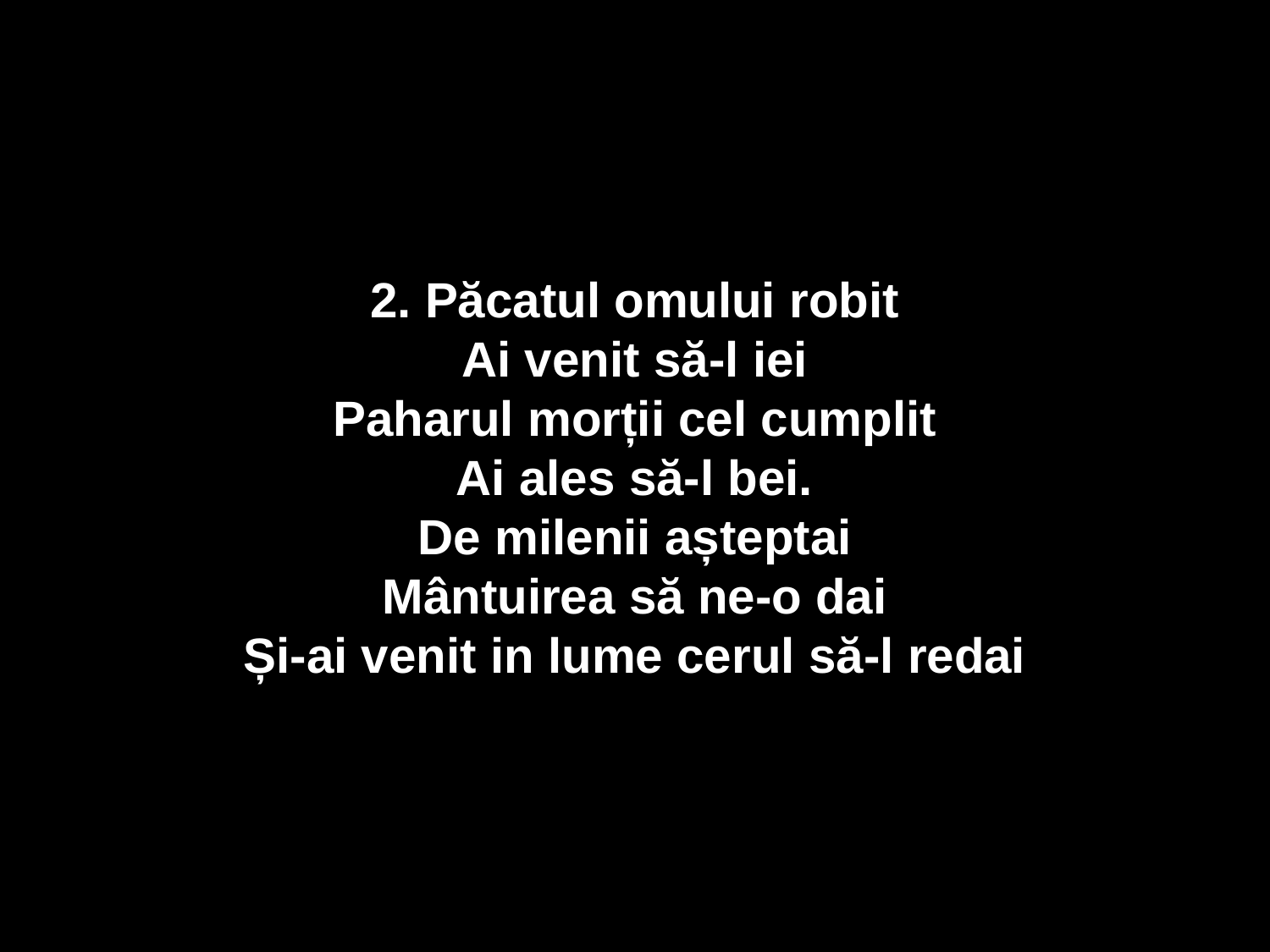

2. Păcatul omului robit
Ai venit să-l iei
Paharul morții cel cumplit
Ai ales să-l bei.
De milenii așteptai
Mântuirea să ne-o dai
Și-ai venit in lume cerul să-l redai